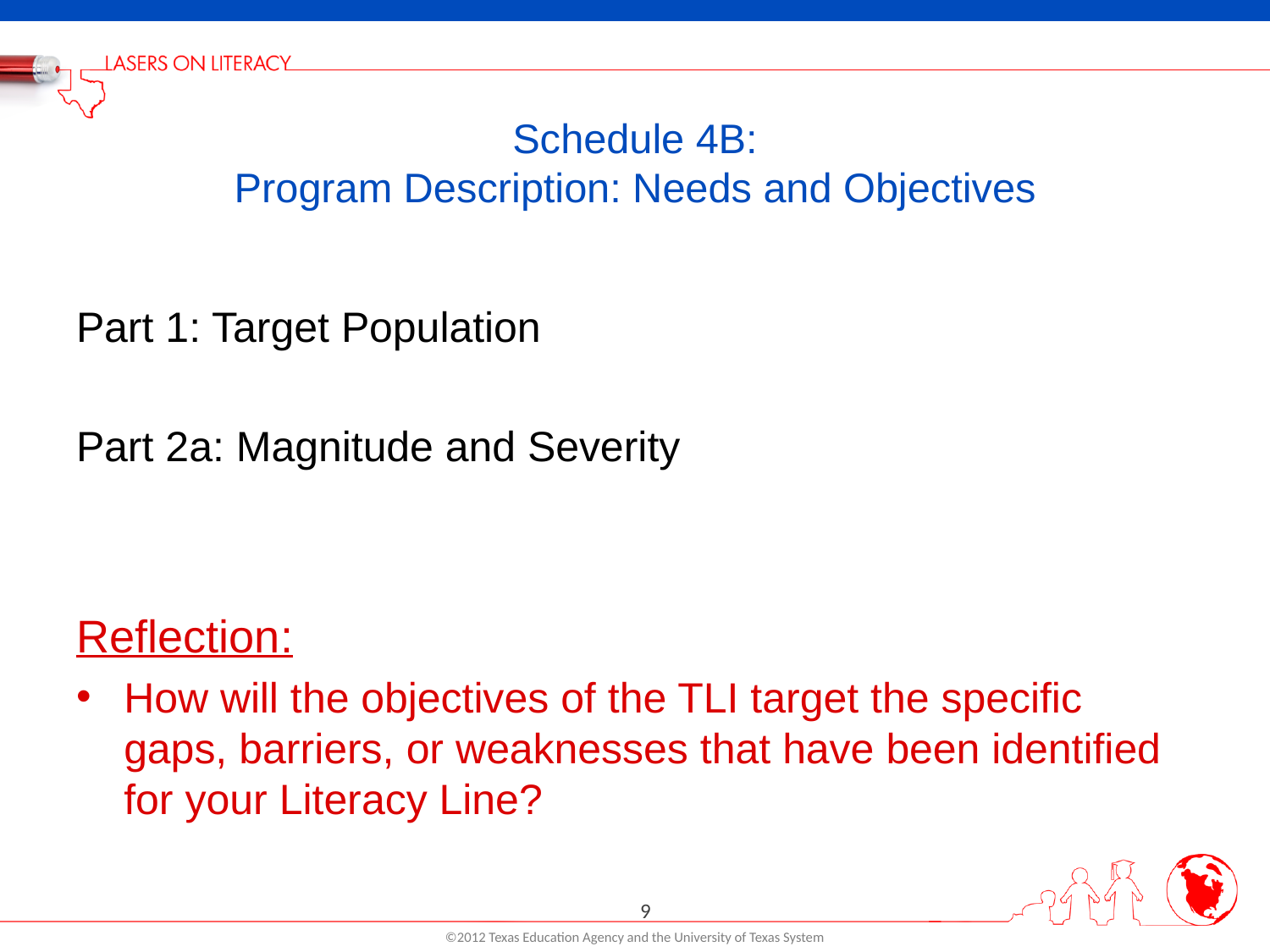

# Schedule 4B: Program Description: Needs and Objectives

Part 1: Target Population

Part 2a: Magnitude and Severity

Reflection:
How will the objectives of the TLI target the specific gaps, barriers, or weaknesses that have been identified for your Literacy Line?

9